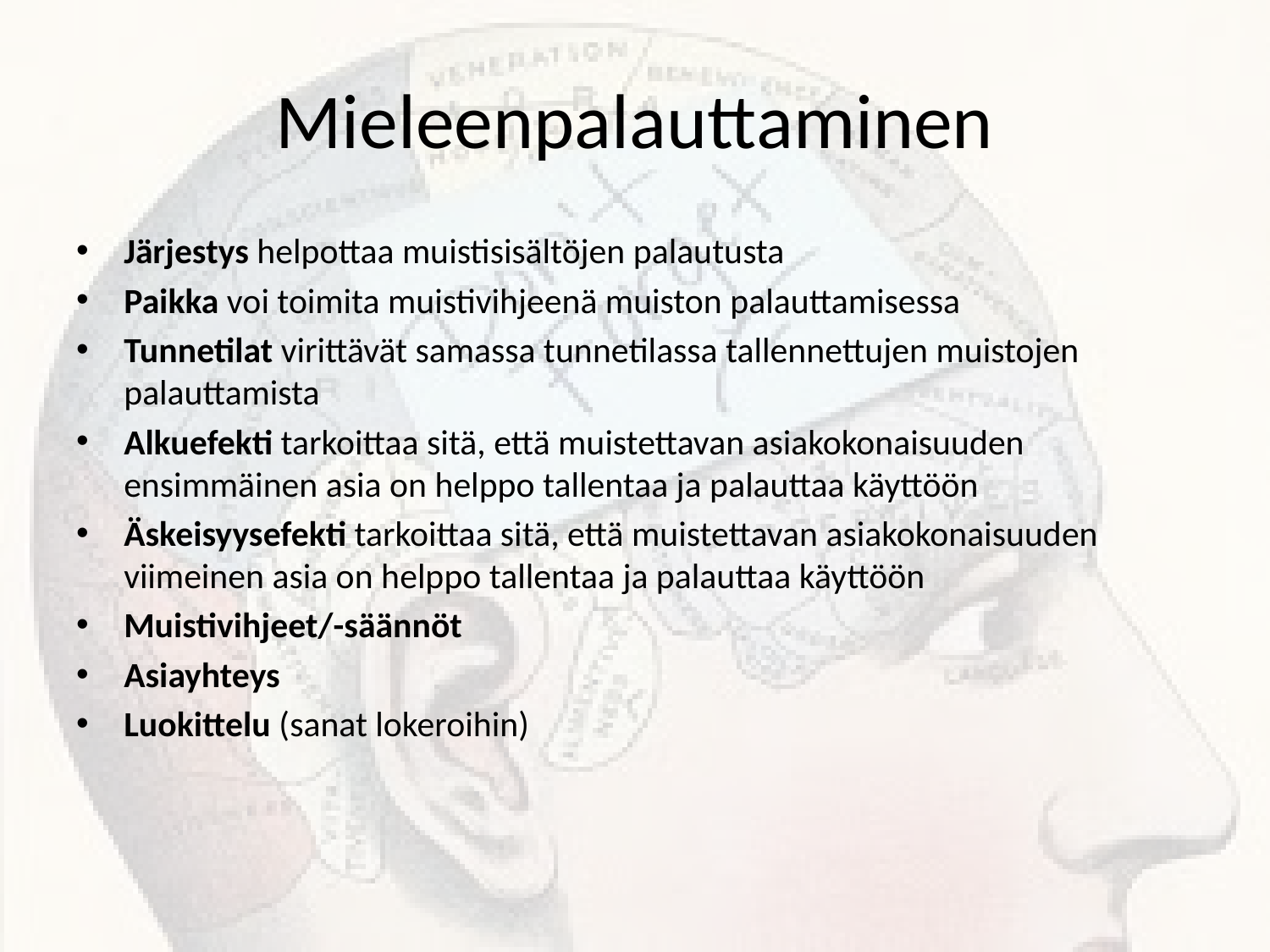

# Mieleenpalauttaminen
Järjestys helpottaa muistisisältöjen palautusta
Paikka voi toimita muistivihjeenä muiston palauttamisessa
Tunnetilat virittävät samassa tunnetilassa tallennettujen muistojen palauttamista
Alkuefekti tarkoittaa sitä, että muistettavan asiakokonaisuuden ensimmäinen asia on helppo tallentaa ja palauttaa käyttöön
Äskeisyysefekti tarkoittaa sitä, että muistettavan asiakokonaisuuden viimeinen asia on helppo tallentaa ja palauttaa käyttöön
Muistivihjeet/-säännöt
Asiayhteys
Luokittelu (sanat lokeroihin)